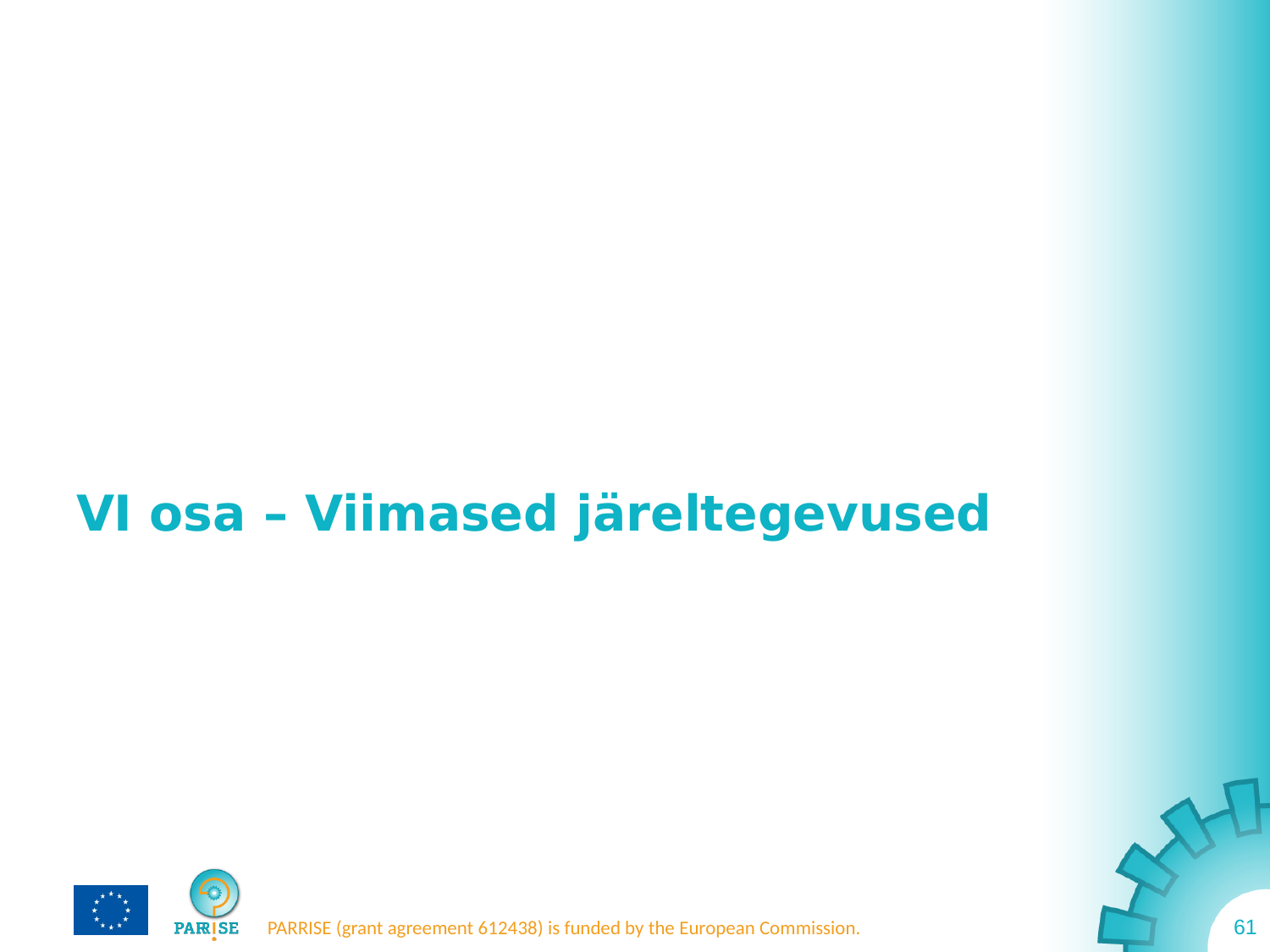

# VI osa – Viimased järeltegevused

61